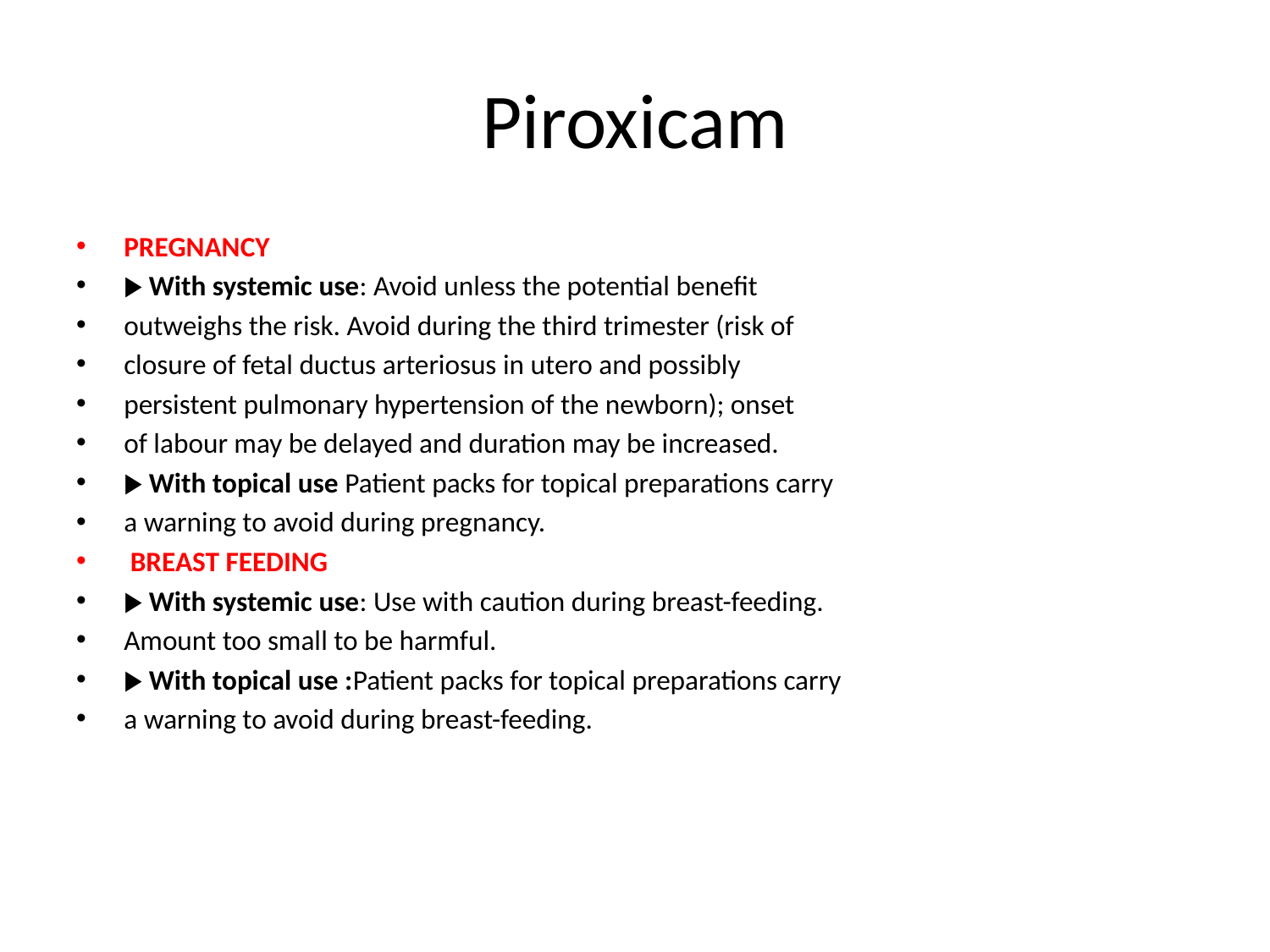

# Piroxicam
PREGNANCY
▶ With systemic use: Avoid unless the potential benefit
outweighs the risk. Avoid during the third trimester (risk of
closure of fetal ductus arteriosus in utero and possibly
persistent pulmonary hypertension of the newborn); onset
of labour may be delayed and duration may be increased.
▶ With topical use Patient packs for topical preparations carry
a warning to avoid during pregnancy.
 BREAST FEEDING
▶ With systemic use: Use with caution during breast-feeding.
Amount too small to be harmful.
▶ With topical use :Patient packs for topical preparations carry
a warning to avoid during breast-feeding.